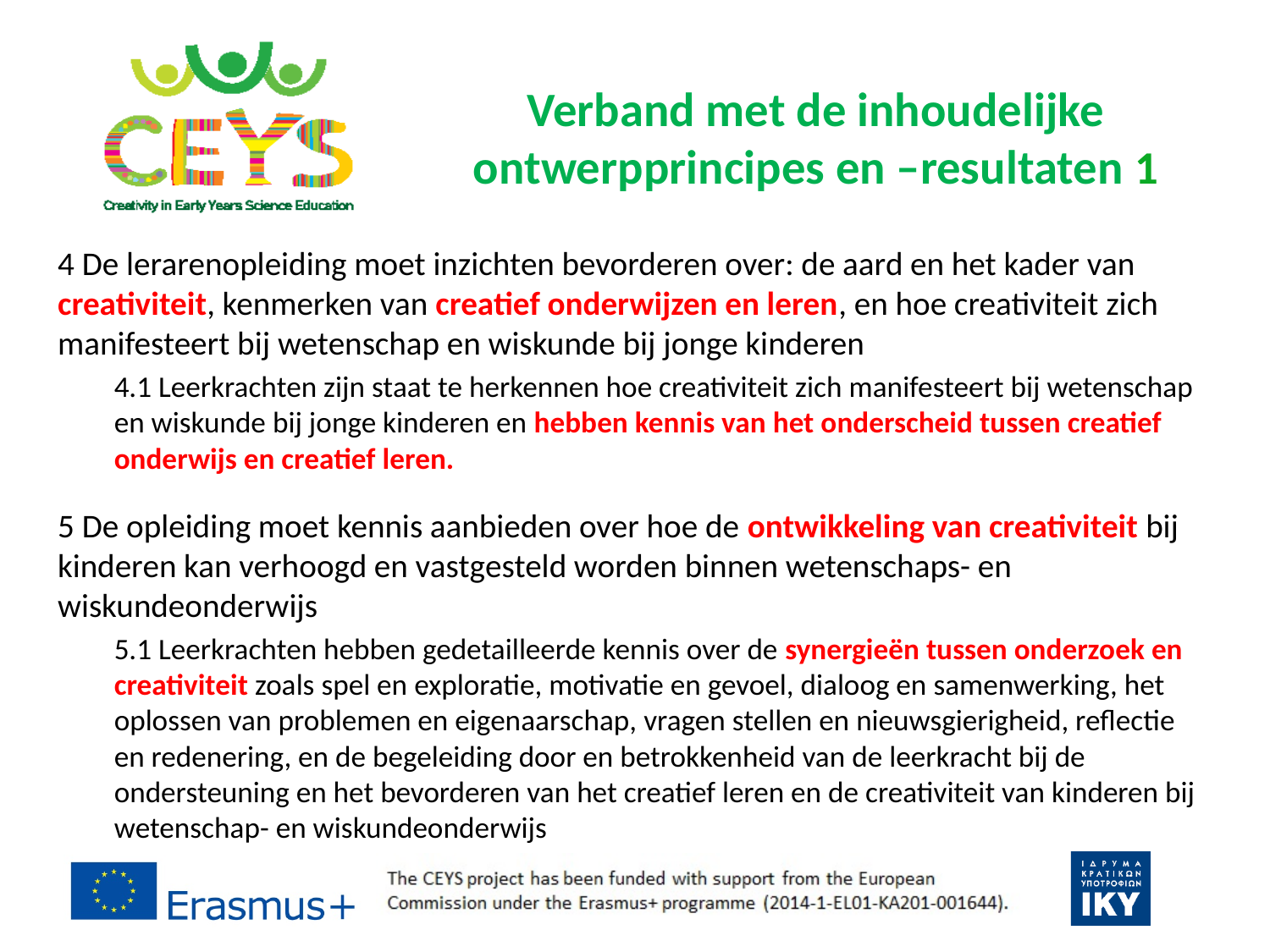

# Verband met de inhoudelijke ontwerpprincipes en –resultaten 1
4 De lerarenopleiding moet inzichten bevorderen over: de aard en het kader van creativiteit, kenmerken van creatief onderwijzen en leren, en hoe creativiteit zich manifesteert bij wetenschap en wiskunde bij jonge kinderen
4.1 Leerkrachten zijn staat te herkennen hoe creativiteit zich manifesteert bij wetenschap en wiskunde bij jonge kinderen en hebben kennis van het onderscheid tussen creatief onderwijs en creatief leren.

5 De opleiding moet kennis aanbieden over hoe de ontwikkeling van creativiteit bij kinderen kan verhoogd en vastgesteld worden binnen wetenschaps- en wiskundeonderwijs
5.1 Leerkrachten hebben gedetailleerde kennis over de synergieën tussen onderzoek en creativiteit zoals spel en exploratie, motivatie en gevoel, dialoog en samenwerking, het oplossen van problemen en eigenaarschap, vragen stellen en nieuwsgierigheid, reflectie en redenering, en de begeleiding door en betrokkenheid van de leerkracht bij de ondersteuning en het bevorderen van het creatief leren en de creativiteit van kinderen bij wetenschap- en wiskundeonderwijs